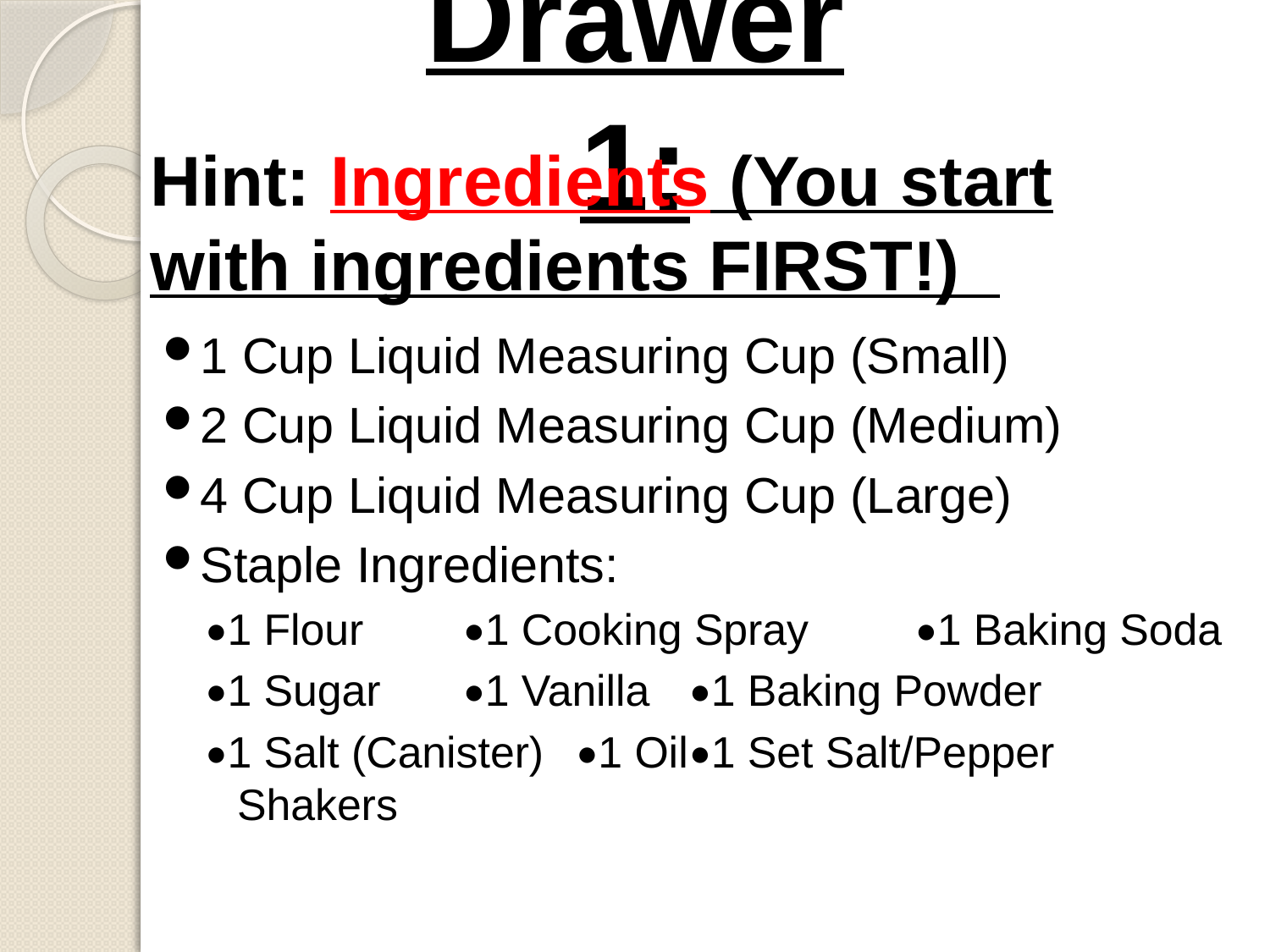

# Drawer 1:
Hint: Ingredients (You start with ingredients FIRST!)
1 Cup Liquid Measuring Cup (Small)
2 Cup Liquid Measuring Cup (Medium)
4 Cup Liquid Measuring Cup (Large)
Staple Ingredients:
•1 Flour		•1 Cooking Spray	•1 Baking Soda
•1 Sugar		•1 Vanilla		•1 Baking Powder
•1 Salt (Canister)	•1 Oil			•1 Set Salt/Pepper 						   Shakers